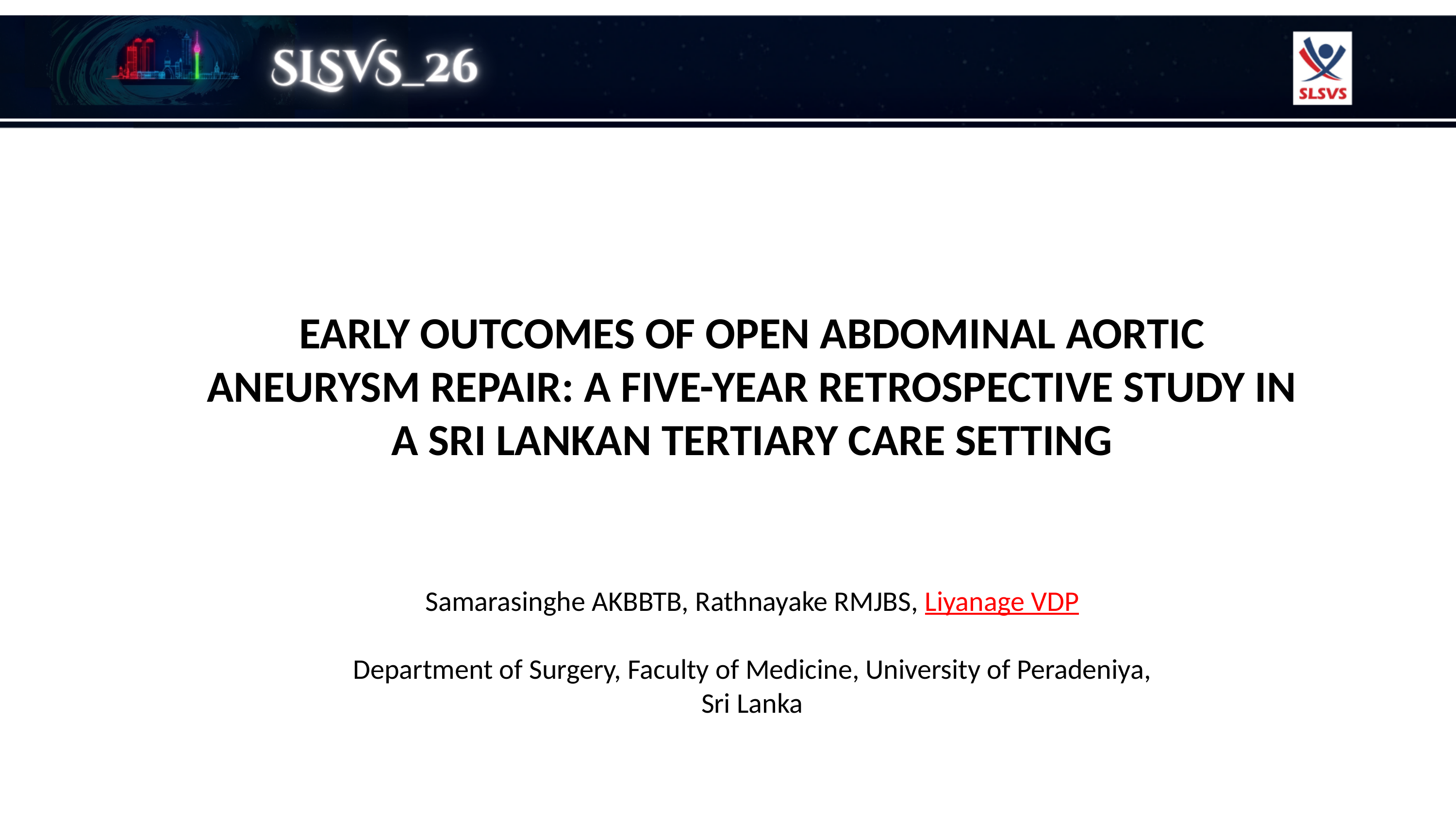

EARLY OUTCOMES OF OPEN ABDOMINAL AORTIC ANEURYSM REPAIR: A FIVE-YEAR RETROSPECTIVE STUDY IN A SRI LANKAN TERTIARY CARE SETTING
Samarasinghe AKBBTB, Rathnayake RMJBS, Liyanage VDP
Department of Surgery, Faculty of Medicine, University of Peradeniya,
Sri Lanka